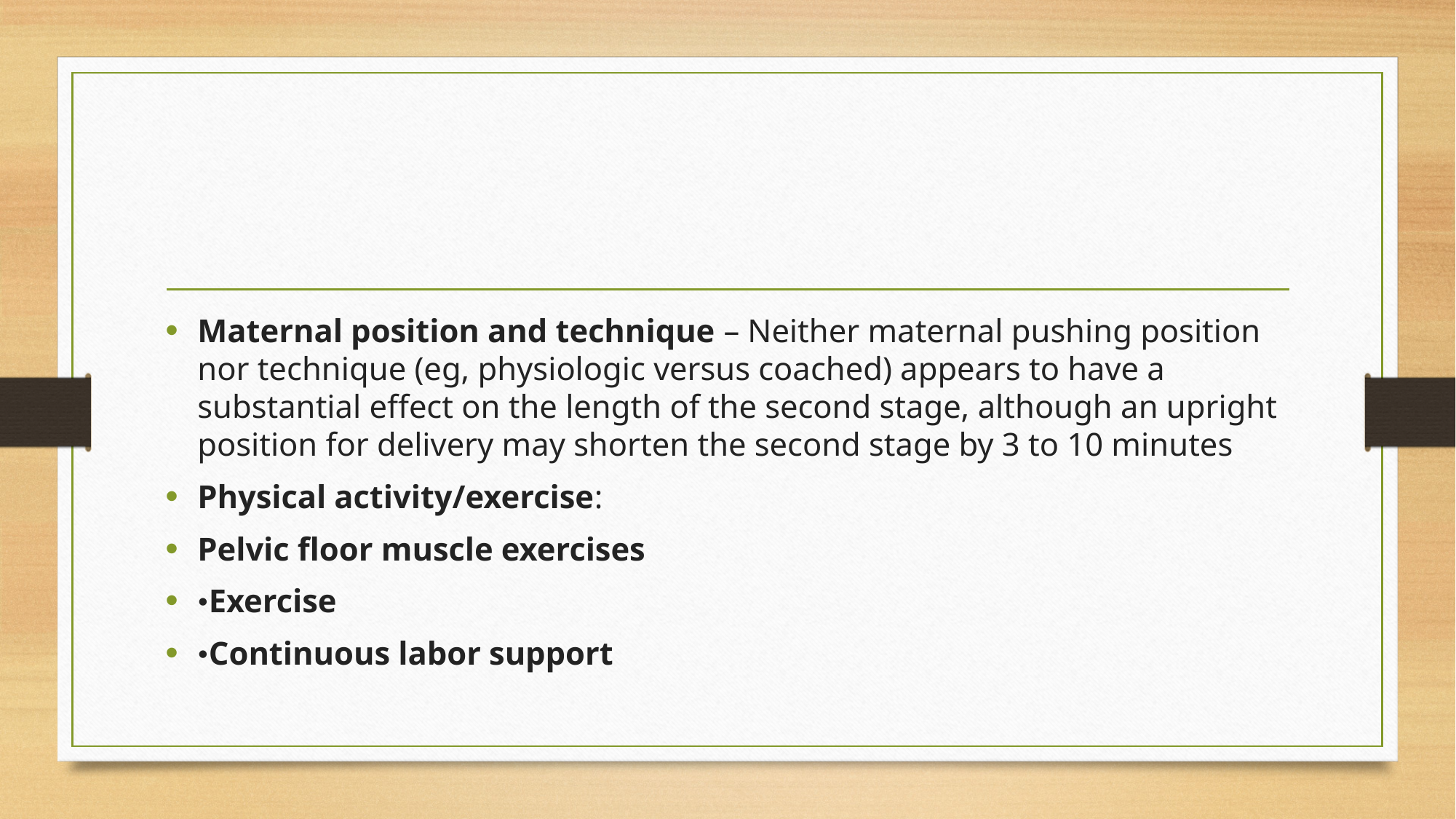

#
Maternal position and technique – Neither maternal pushing position nor technique (eg, physiologic versus coached) appears to have a substantial effect on the length of the second stage, although an upright position for delivery may shorten the second stage by 3 to 10 minutes
Physical activity/exercise:
Pelvic floor muscle exercises
•Exercise
•Continuous labor support